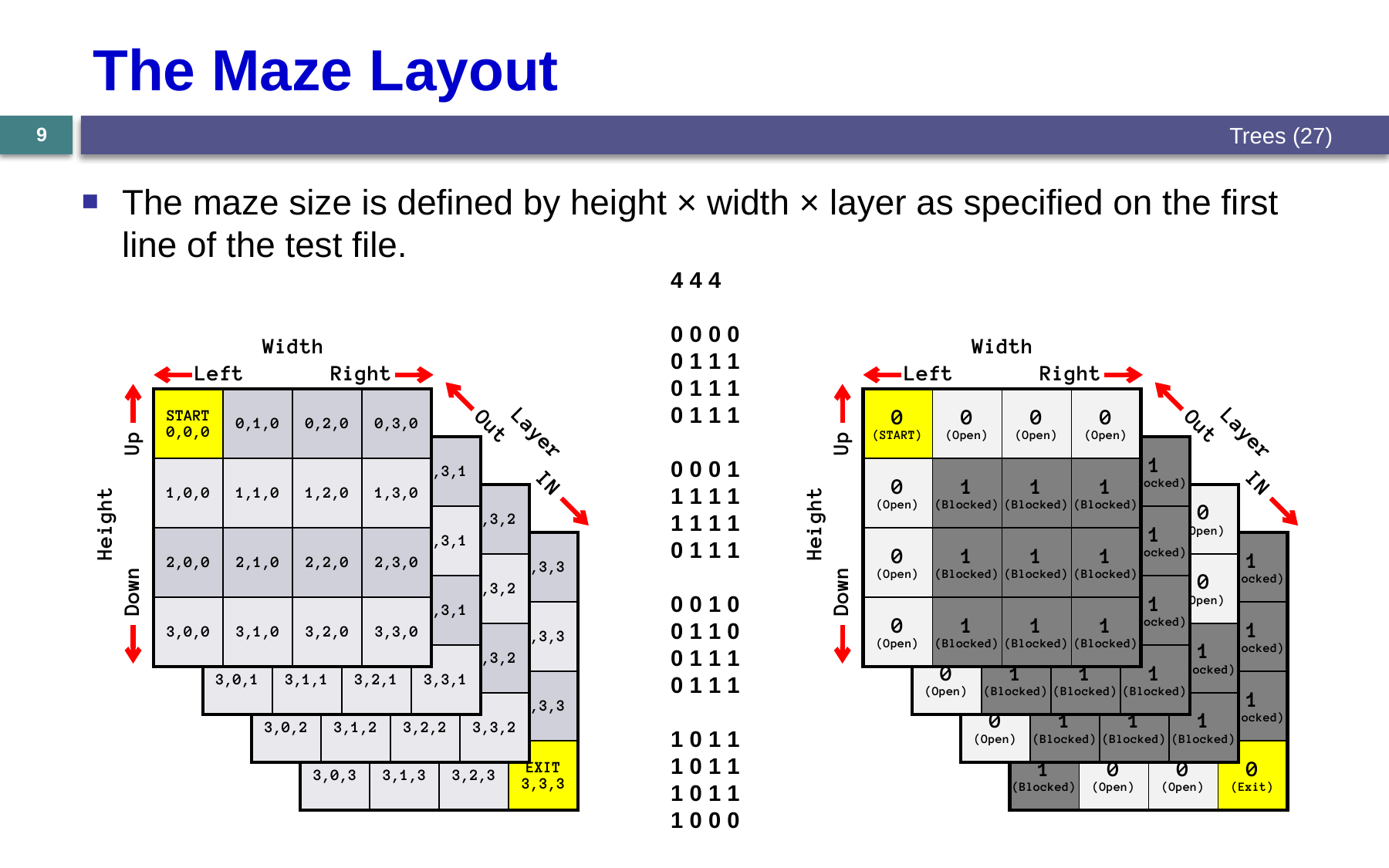

# The Maze Layout
Trees (27)
9
The maze size is defined by height × width × layer as specified on the first line of the test file.
4 4 4

0 0 0 0
0 1 1 1
0 1 1 1
0 1 1 1

0 0 0 1
1 1 1 1
1 1 1 1
0 1 1 1

0 0 1 0
0 1 1 0
0 1 1 1
0 1 1 1

1 0 1 1
1 0 1 1
1 0 1 1
1 0 0 0
Width
Left       Right
Width
Left       Right
| START 0,0,0 |
| --- |
| START 0,0,0 | 0,1,0 | 0,2,0 | 0,3,0 |
| --- | --- | --- | --- |
| 1,0,0 | 1,1,0 | 1,2,0 | 1,3,0 |
| 2,0,0 | 2,1,0 | 2,2,0 | 2,3,0 |
| 3,0,0 | 3,1,0 | 3,2,0 | 3,3,0 |
| 0 (START) | 0 (Open) | 0 (Open) | 0 (Open) |
| --- | --- | --- | --- |
| 0 (Open) | 1 (Blocked) | 1 (Blocked) | 1 (Blocked) |
| 0 (Open) | 1 (Blocked) | 1 (Blocked) | 1 (Blocked) |
| 0 (Open) | 1 (Blocked) | 1 (Blocked) | 1 (Blocked) |
Layer
Out    IN
Layer
Out    IN
| 0,0,1 | 0,1,1 | 0,2,1 | 0,3,1 |
| --- | --- | --- | --- |
| 1,0,1 | 1,1,1 | 1,2,1 | 1,3,1 |
| 2,0,1 | 2,1,1 | 2,2,1 | 2,3,1 |
| 3,0,1 | 3,1,1 | 3,2,1 | 3,3,1 |
| 0 (Open) | 0 (Open) | 0 (Open) | 1 (Blocked) |
| --- | --- | --- | --- |
| 1 (Blocked) | 1 (Blocked) | 1 (Blocked) | 1 (Blocked) |
| 1 (Blocked) | 1 (Blocked) | 1 (Blocked) | 1 (Blocked) |
| 0 (Open) | 1 (Blocked) | 1 (Blocked) | 1 (Blocked) |
| 0,0,2 | 0,1,2 | 0,2,2 | 0,3,2 |
| --- | --- | --- | --- |
| 1,0,2 | 1,1,2 | 1,2,2 | 1,3,2 |
| 2,0,2 | 2,1,2 | 2,2,2 | 2,3,2 |
| 3,0,2 | 3,1,2 | 3,2,2 | 3,3,2 |
| 0 (Open) | 0 (Open) | 1 (Blocked) | 0 (Open) |
| --- | --- | --- | --- |
| 0 (Open) | 1 (Blocked) | 1 (Blocked) | 0 (Open) |
| 0 (Open) | 1 (Blocked) | 1 (Blocked) | 1 (Blocked) |
| 0 (Open) | 1 (Blocked) | 1 (Blocked) | 1 (Blocked) |
Height
Down         Up
Height
Down         Up
| 0,0,3 | 0,1,3 | 0,2,3 | 0,3,3 |
| --- | --- | --- | --- |
| 1,0,3 | 1,1,3 | 1,2,3 | 1,3,3 |
| 2,0,3 | 2,1,3 | 2,2,3 | 2,3,3 |
| 3,0,3 | 3,1,3 | 3,2,3 | EXIT 3,3,3 |
| 1 (Blocked) | 0 (Open) | 1 (Blocked) | 1 (Blocked) |
| --- | --- | --- | --- |
| 1 (Blocked) | 0 (Open) | 1 (Blocked) | 1 (Blocked) |
| 1 (Blocked) | 0 (Open) | 1 (Blocked) | 1 (Blocked) |
| 1 (Blocked) | 0 (Open) | 0 (Open) | 0 (Exit) |